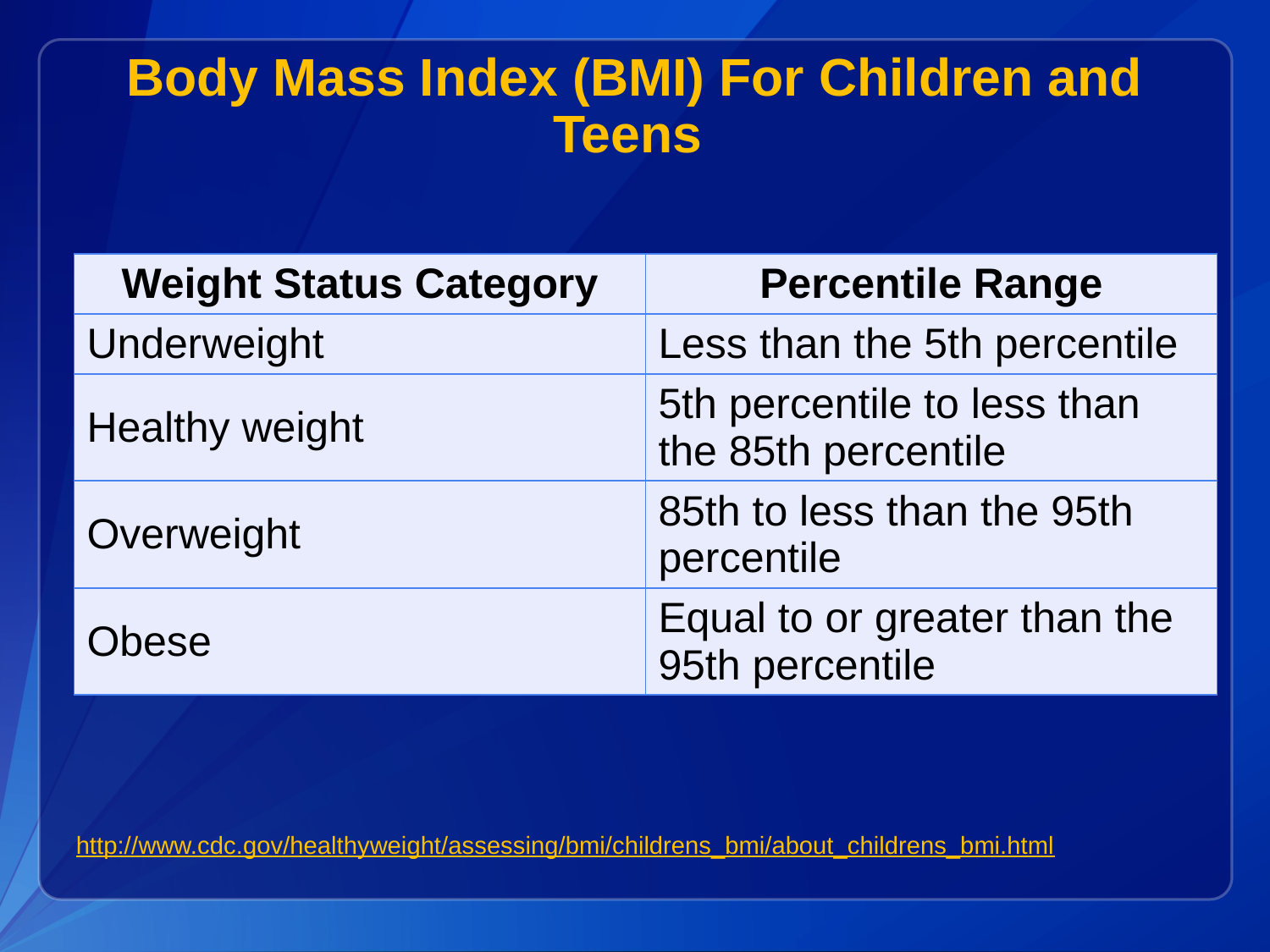

# Body Mass Index (BMI) For Children and Teens
| Weight Status Category | Percentile Range |
| --- | --- |
| Underweight | Less than the 5th percentile |
| Healthy weight | 5th percentile to less than the 85th percentile |
| Overweight | 85th to less than the 95th percentile |
| Obese | Equal to or greater than the 95th percentile |
http://www.cdc.gov/healthyweight/assessing/bmi/childrens_bmi/about_childrens_bmi.html